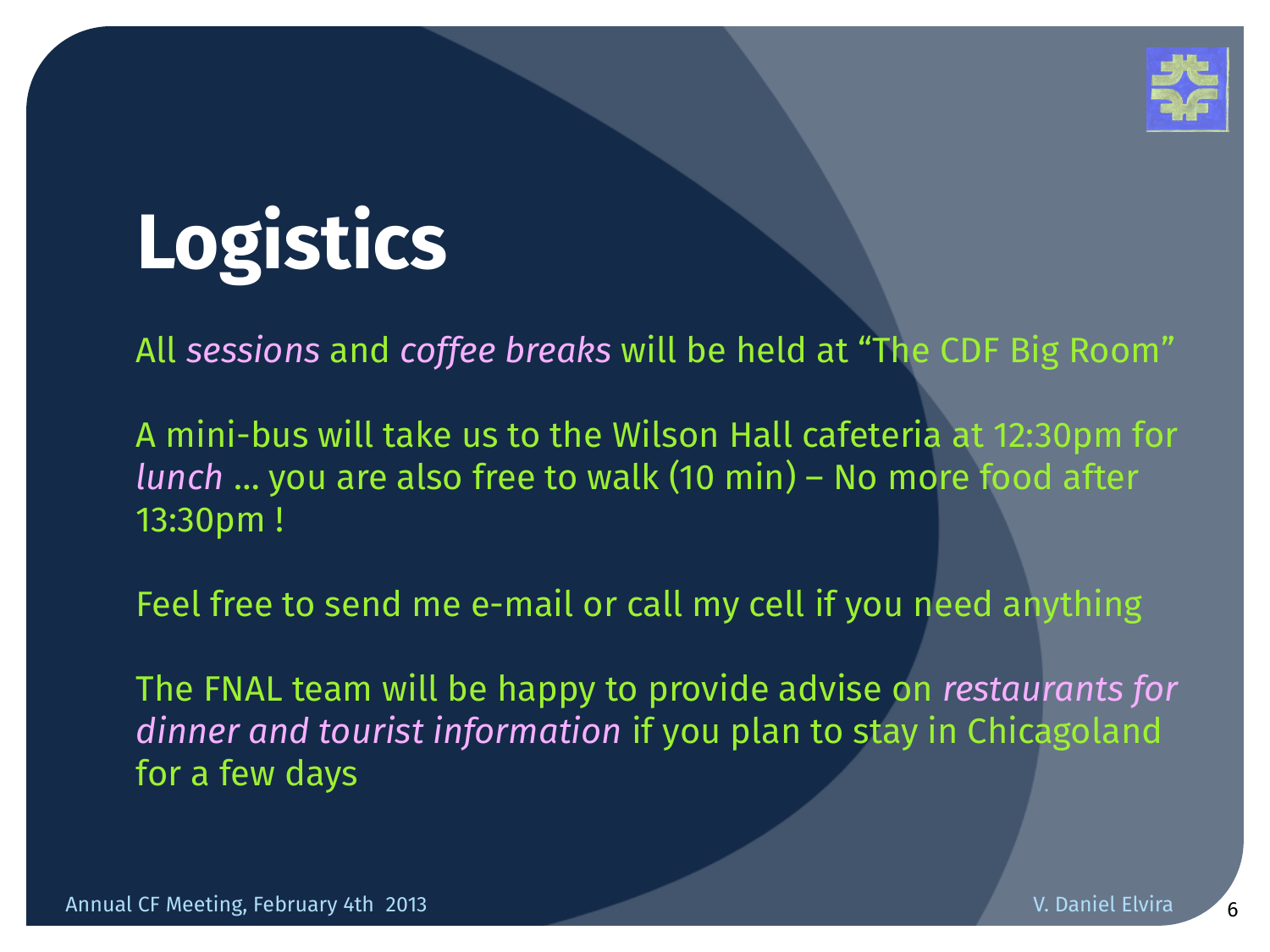

# Logistics
All sessions and coffee breaks will be held at “The CDF Big Room”

A mini-bus will take us to the Wilson Hall cafeteria at 12:30pm for lunch … you are also free to walk (10 min) – No more food after 13:30pm !

Feel free to send me e-mail or call my cell if you need anything

The FNAL team will be happy to provide advise on restaurants for dinner and tourist information if you plan to stay in Chicagoland for a few days

Annual CF Meeting, February 4th  2013
V. Daniel Elvira
6